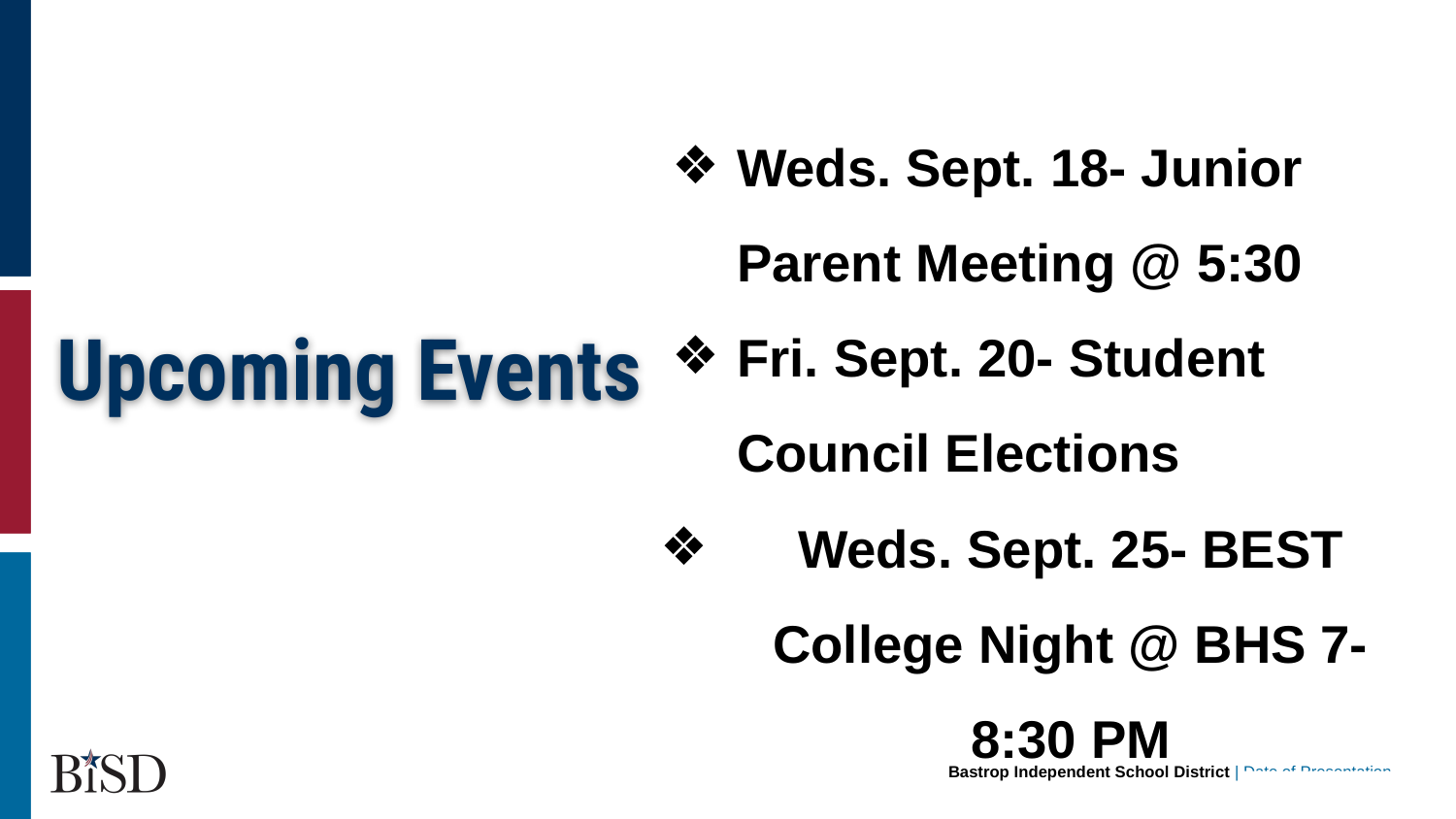

Weds. Sept. 18- Junior Parent Meeting @ 5:30
Fri. Sept. 20- Student Council Elections
Weds. Sept. 25- BEST College Night @ BHS 7-8:30 PM

# Upcoming Events

hi